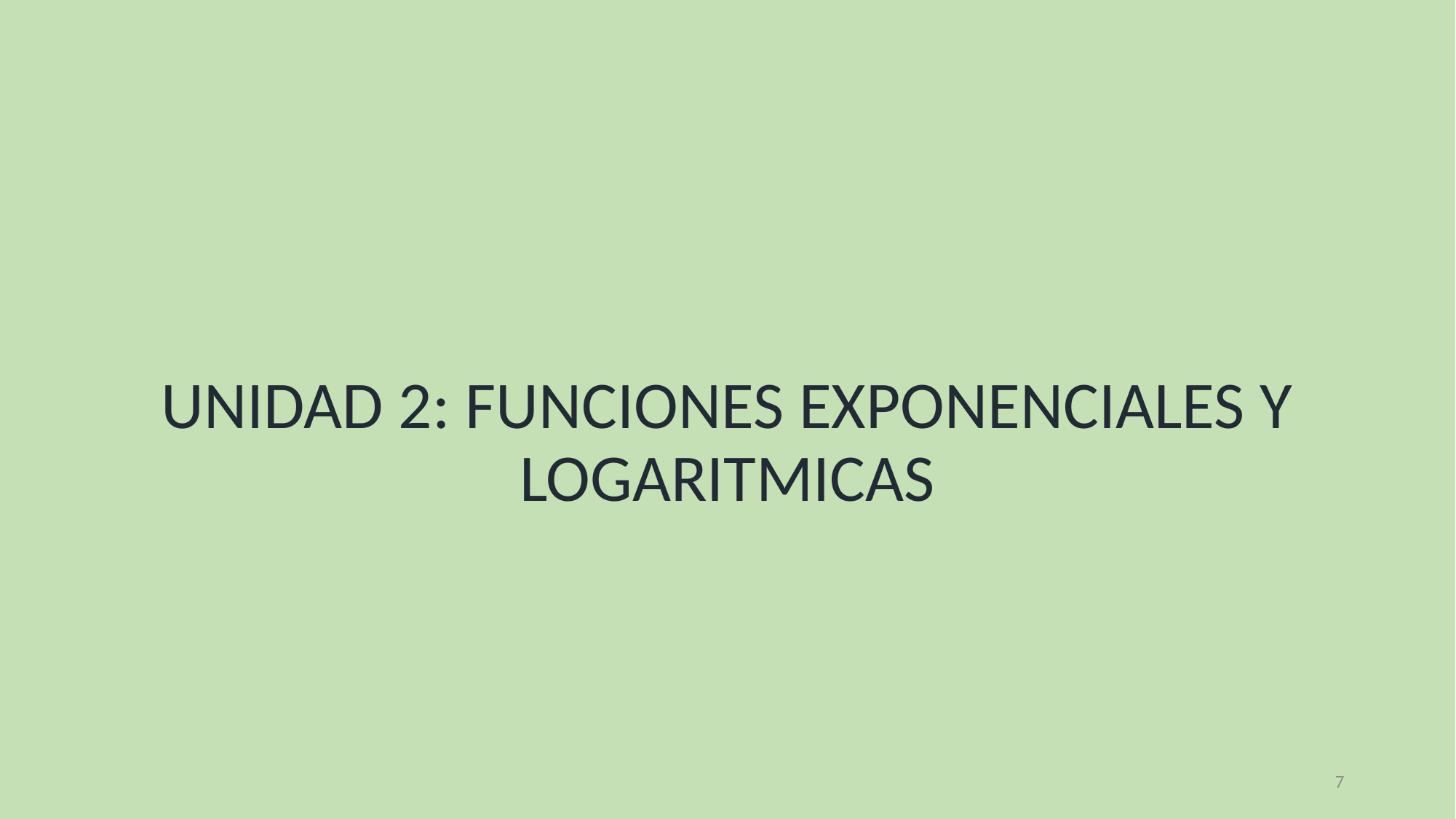

# UNIDAD 2: FUNCIONES EXPONENCIALES Y LOGARITMICAS
7